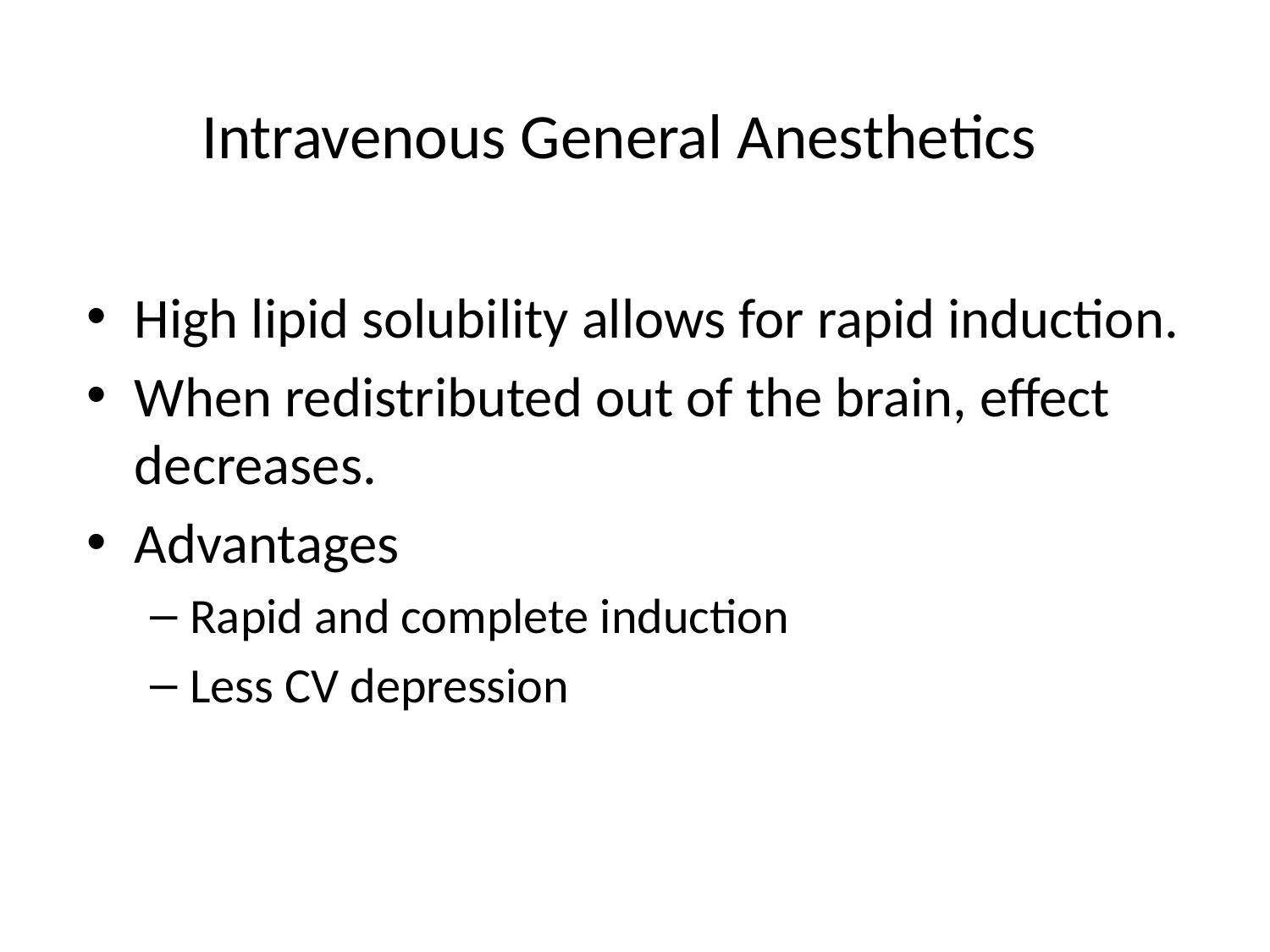

# Intravenous General Anesthetics
High lipid solubility allows for rapid induction.
When redistributed out of the brain, effect decreases.
Advantages
Rapid and complete induction
Less CV depression